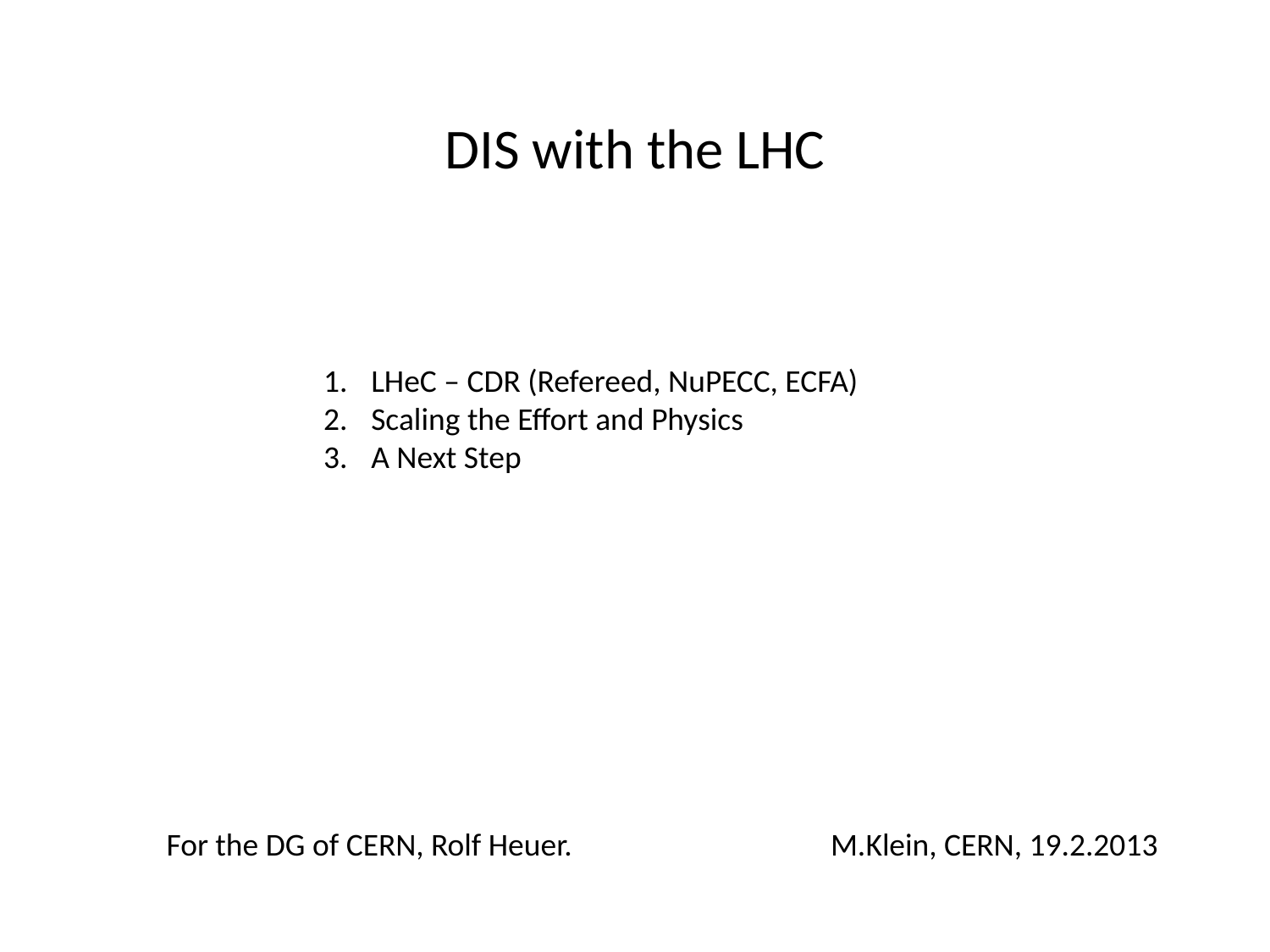

# DIS with the LHC
LHeC – CDR (Refereed, NuPECC, ECFA)
Scaling the Effort and Physics
A Next Step
For the DG of CERN, Rolf Heuer.                                    M.Klein, CERN, 19.2.2013